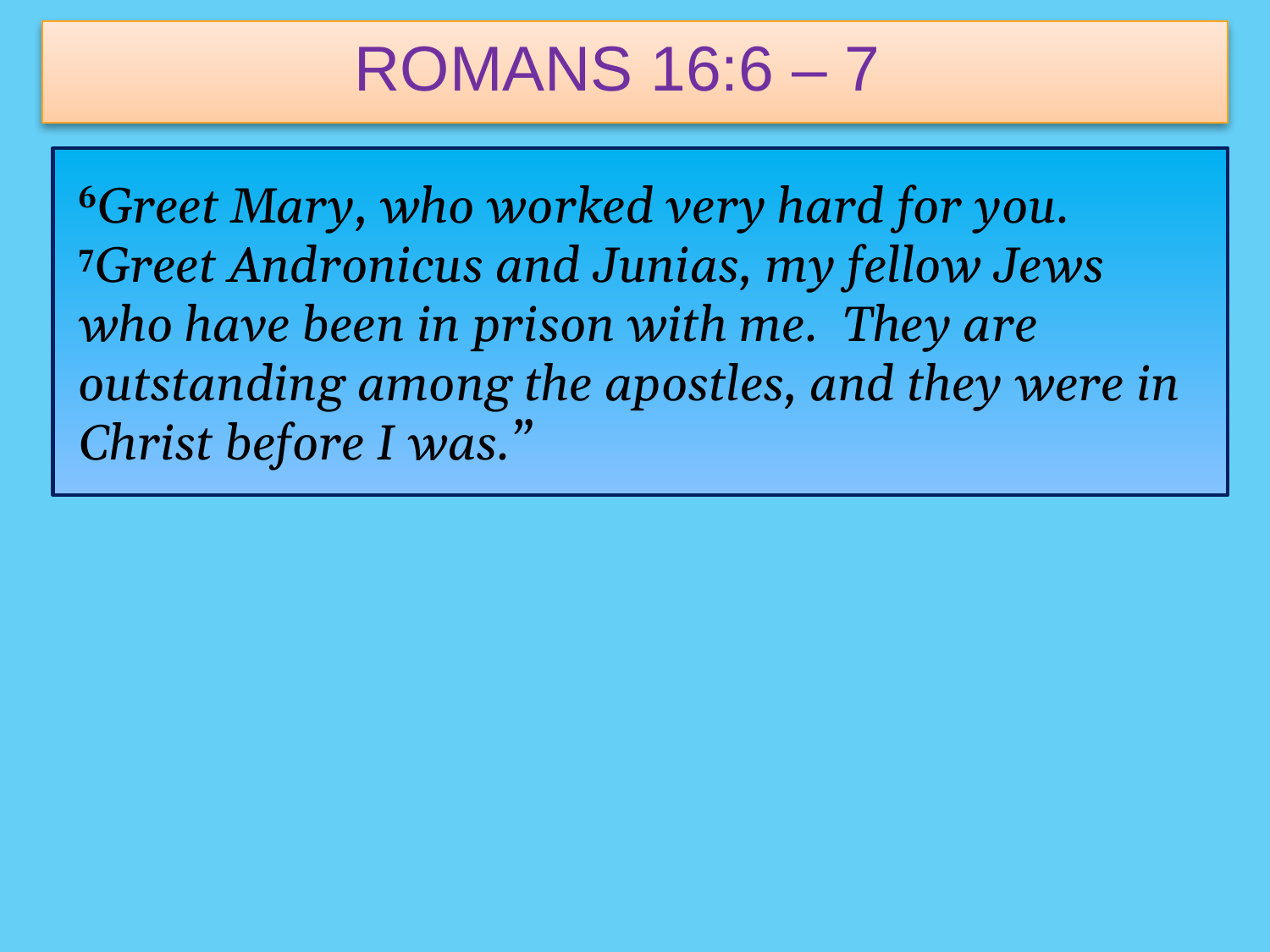

Romans 16:6 – 7
6Greet Mary, who worked very hard for you.
7Greet Andronicus and Junias, my fellow Jews who have been in prison with me.  They are outstanding among the apostles, and they were in Christ before I was.”